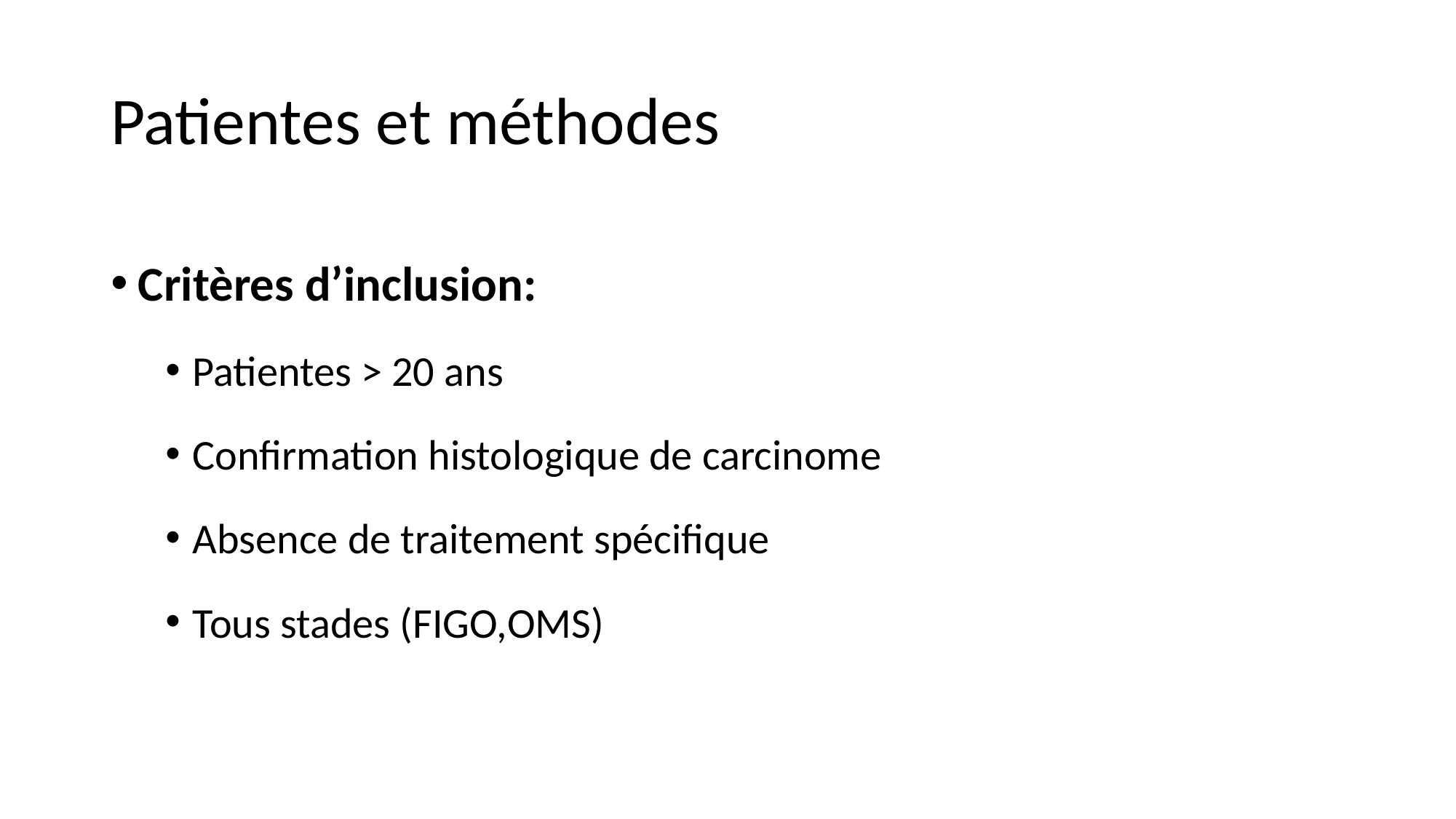

# Patientes et méthodes
Critères d’inclusion:
Patientes > 20 ans
Confirmation histologique de carcinome
Absence de traitement spécifique
Tous stades (FIGO,OMS)